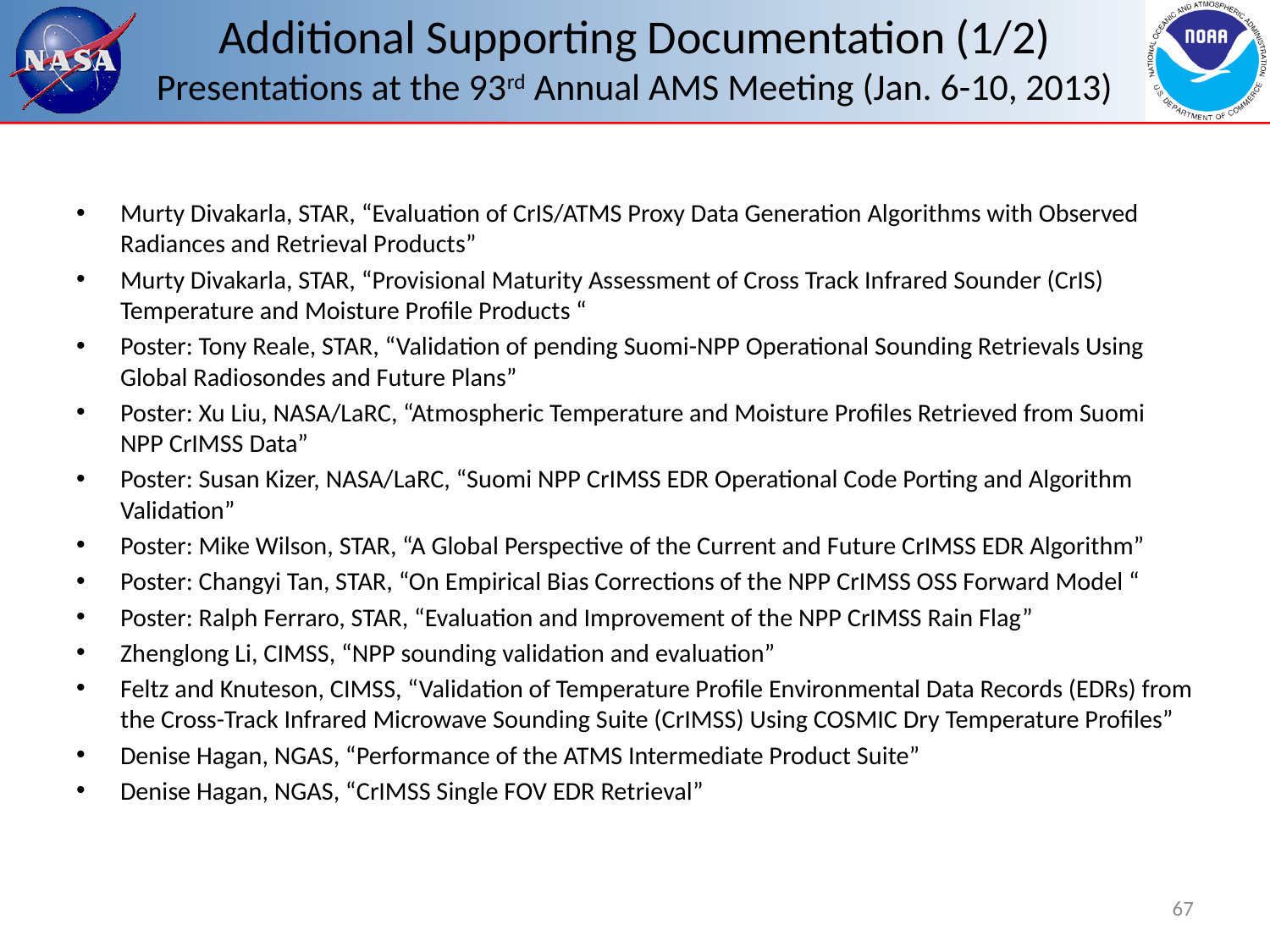

# Additional Supporting Documentation (1/2) Presentations at the 93rd Annual AMS Meeting (Jan. 6-10, 2013)
Murty Divakarla, STAR, “Evaluation of CrIS/ATMS Proxy Data Generation Algorithms with Observed Radiances and Retrieval Products”
Murty Divakarla, STAR, “Provisional Maturity Assessment of Cross Track Infrared Sounder (CrIS) Temperature and Moisture Profile Products “
Poster: Tony Reale, STAR, “Validation of pending Suomi-NPP Operational Sounding Retrievals Using Global Radiosondes and Future Plans”
Poster: Xu Liu, NASA/LaRC, “Atmospheric Temperature and Moisture Profiles Retrieved from Suomi NPP CrIMSS Data”
Poster: Susan Kizer, NASA/LaRC, “Suomi NPP CrIMSS EDR Operational Code Porting and Algorithm Validation”
Poster: Mike Wilson, STAR, “A Global Perspective of the Current and Future CrIMSS EDR Algorithm”
Poster: Changyi Tan, STAR, “On Empirical Bias Corrections of the NPP CrIMSS OSS Forward Model “
Poster: Ralph Ferraro, STAR, “Evaluation and Improvement of the NPP CrIMSS Rain Flag”
Zhenglong Li, CIMSS, “NPP sounding validation and evaluation”
Feltz and Knuteson, CIMSS, “Validation of Temperature Profile Environmental Data Records (EDRs) from the Cross-Track Infrared Microwave Sounding Suite (CrIMSS) Using COSMIC Dry Temperature Profiles”
Denise Hagan, NGAS, “Performance of the ATMS Intermediate Product Suite”
Denise Hagan, NGAS, “CrIMSS Single FOV EDR Retrieval”
67